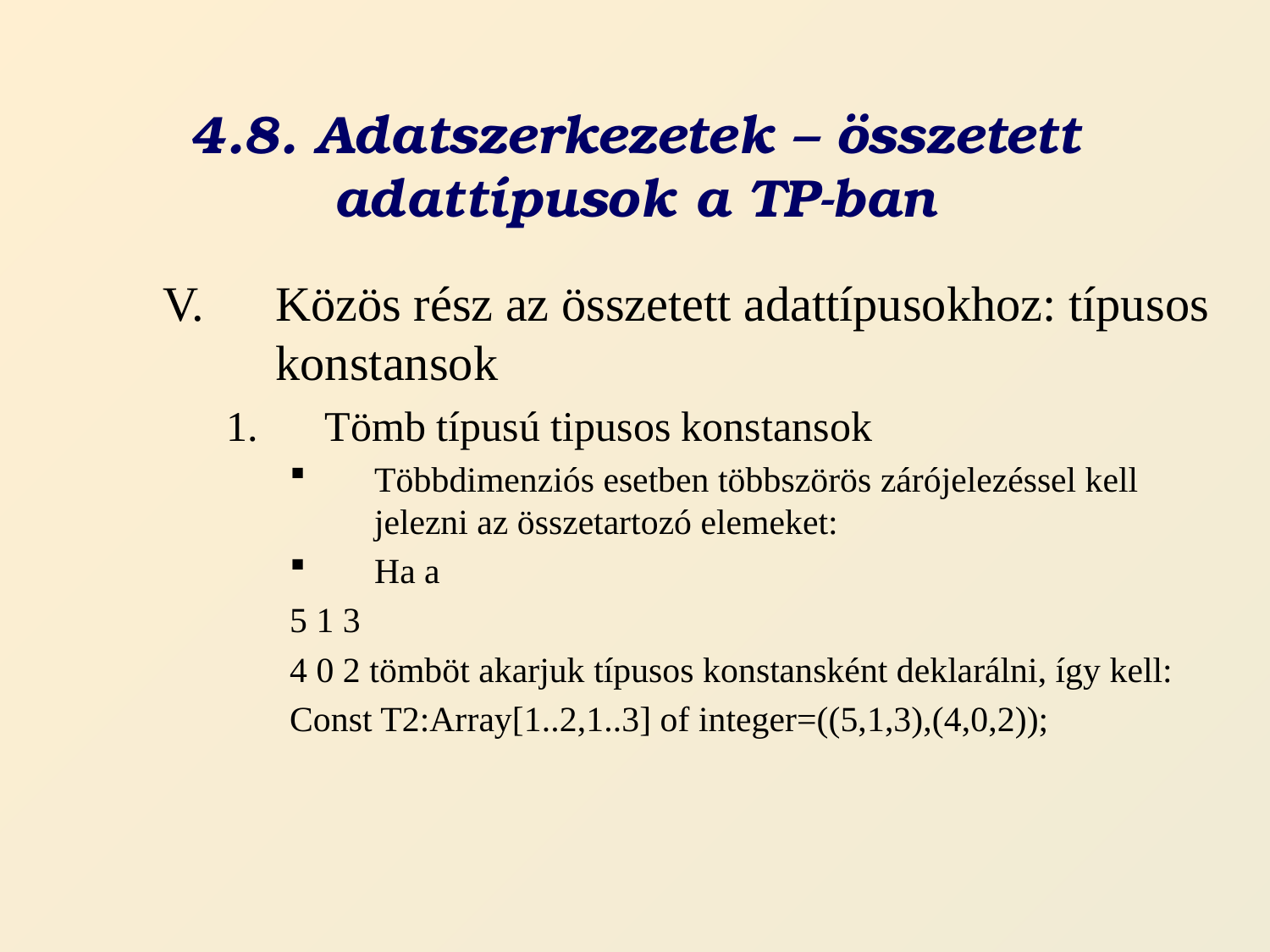

# 4.8. Adatszerkezetek – összetett adattípusok a TP-ban
Közös rész az összetett adattípusokhoz: típusos konstansok
Tömb típusú tipusos konstansok
Többdimenziós esetben többszörös zárójelezéssel kell jelezni az összetartozó elemeket:
Ha a
5 1 3
4 0 2 tömböt akarjuk típusos konstansként deklarálni, így kell:
Const T2:Array[1..2,1..3] of integer=((5,1,3),(4,0,2));